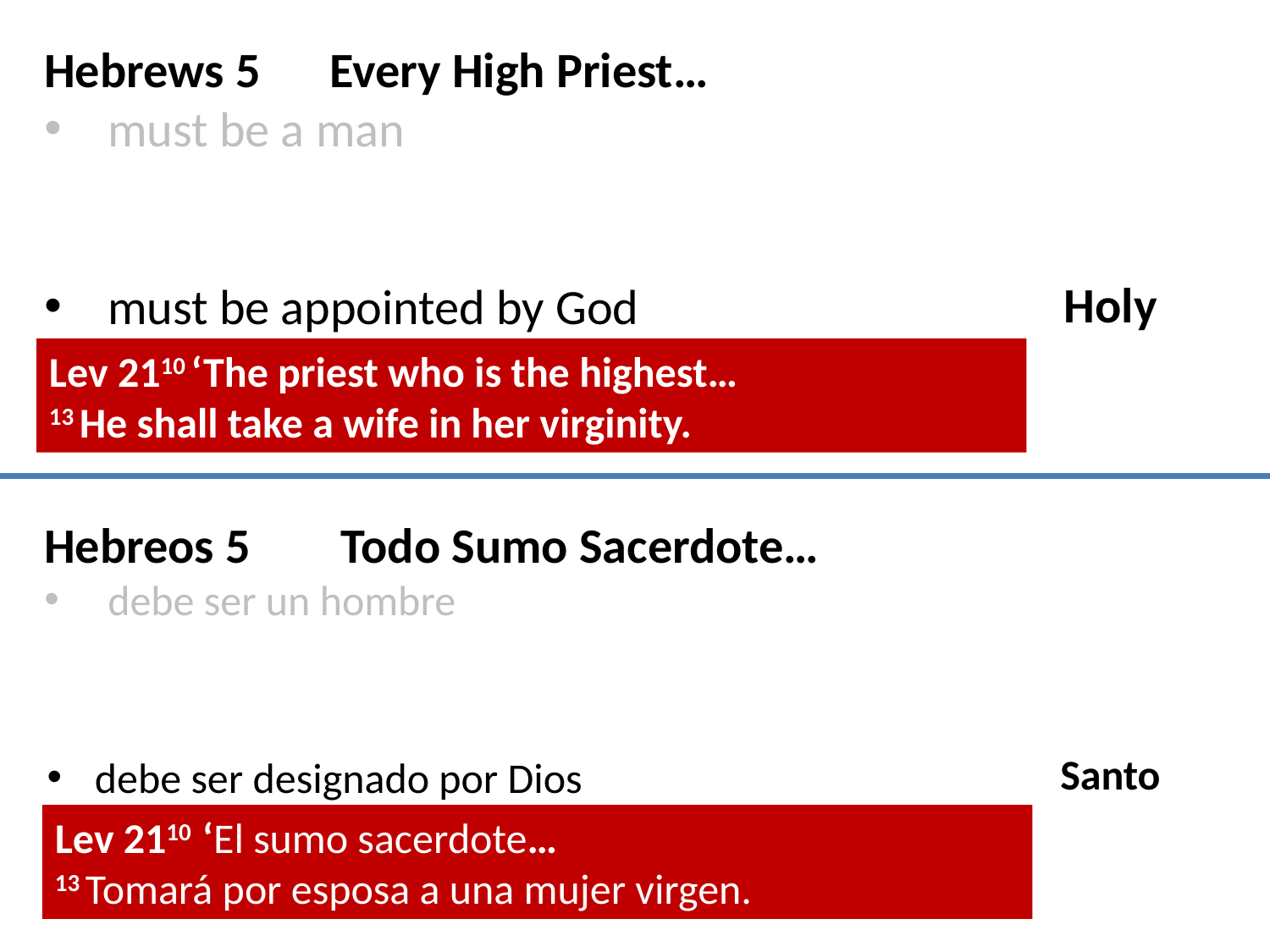

Hebrews 5
must be a man

must be appointed by God
Every High Priest…
Holy
Lev 2110 ‘The priest who is the highest…
13 He shall take a wife in her virginity.
Todo Sumo Sacerdote…
Hebreos 5
debe ser un hombre
Santo
debe ser designado por Dios
Lev 2110  ‘El sumo sacerdote…
13 Tomará por esposa a una mujer virgen.